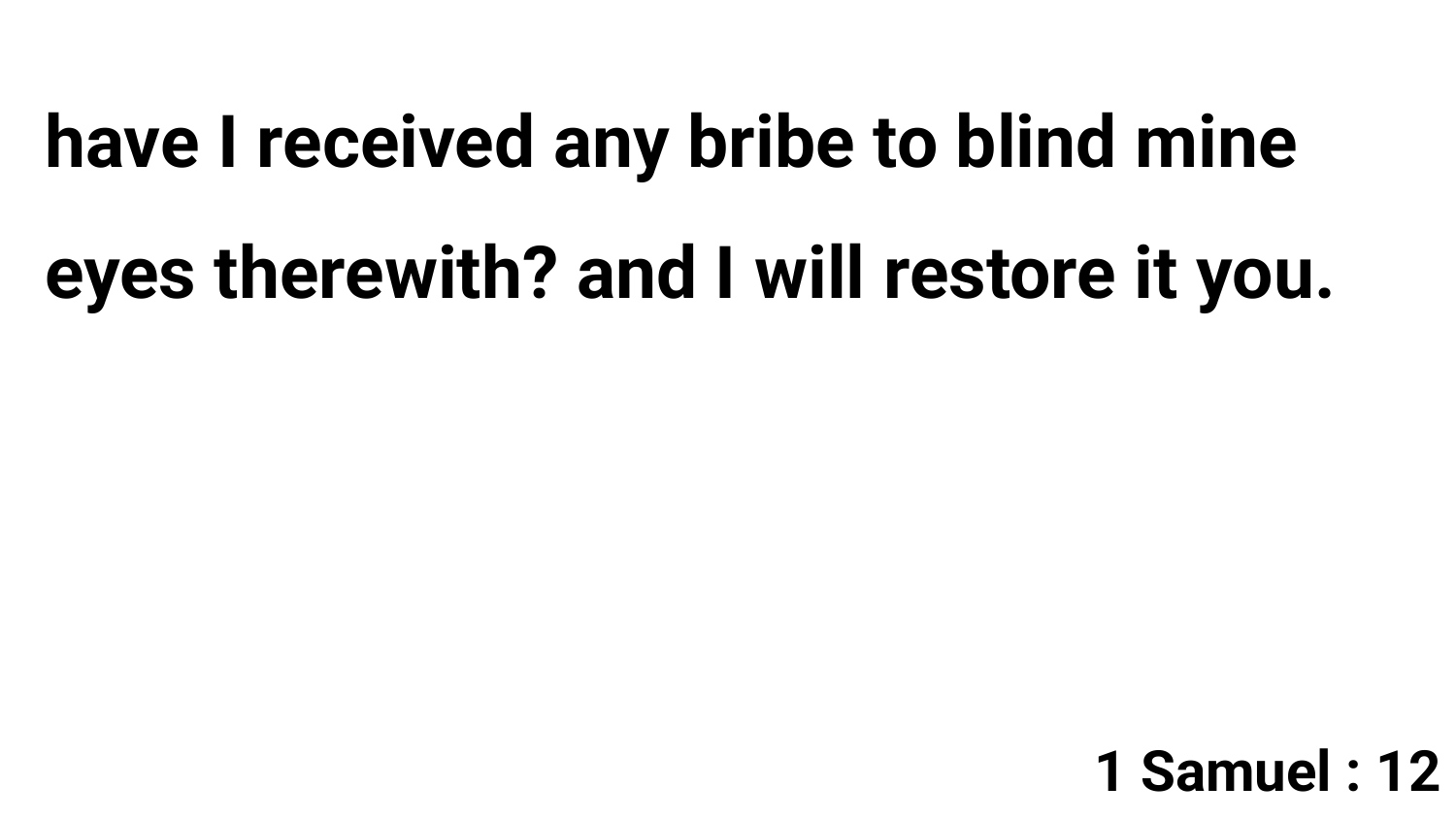

have I received any bribe to blind mine eyes therewith? and I will restore it you.
1 Samuel : 12